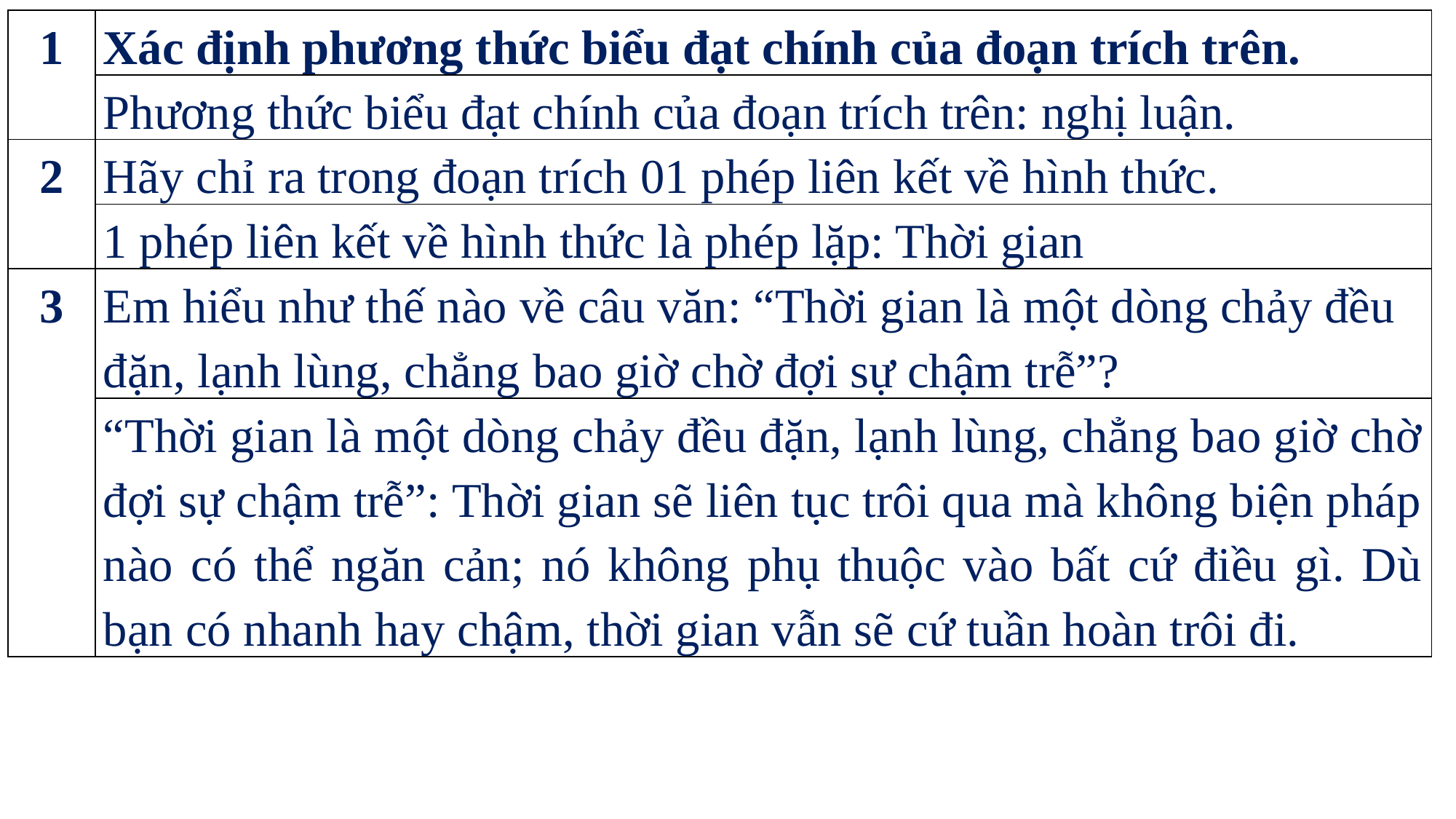

| 1 | Xác định phương thức biểu đạt chính của đoạn trích trên. |
| --- | --- |
|  | Phương thức biểu đạt chính của đoạn trích trên: nghị luận. |
| 2 | Hãy chỉ ra trong đoạn trích 01 phép liên kết về hình thức. |
|  | 1 phép liên kết về hình thức là phép lặp: Thời gian |
| 3 | Em hiểu như thế nào về câu văn: “Thời gian là một dòng chảy đều đặn, lạnh lùng, chẳng bao giờ chờ đợi sự chậm trễ”? |
|  | “Thời gian là một dòng chảy đều đặn, lạnh lùng, chẳng bao giờ chờ đợi sự chậm trễ”: Thời gian sẽ liên tục trôi qua mà không biện pháp nào có thể ngăn cản; nó không phụ thuộc vào bất cứ điều gì. Dù bạn có nhanh hay chậm, thời gian vẫn sẽ cứ tuần hoàn trôi đi. |